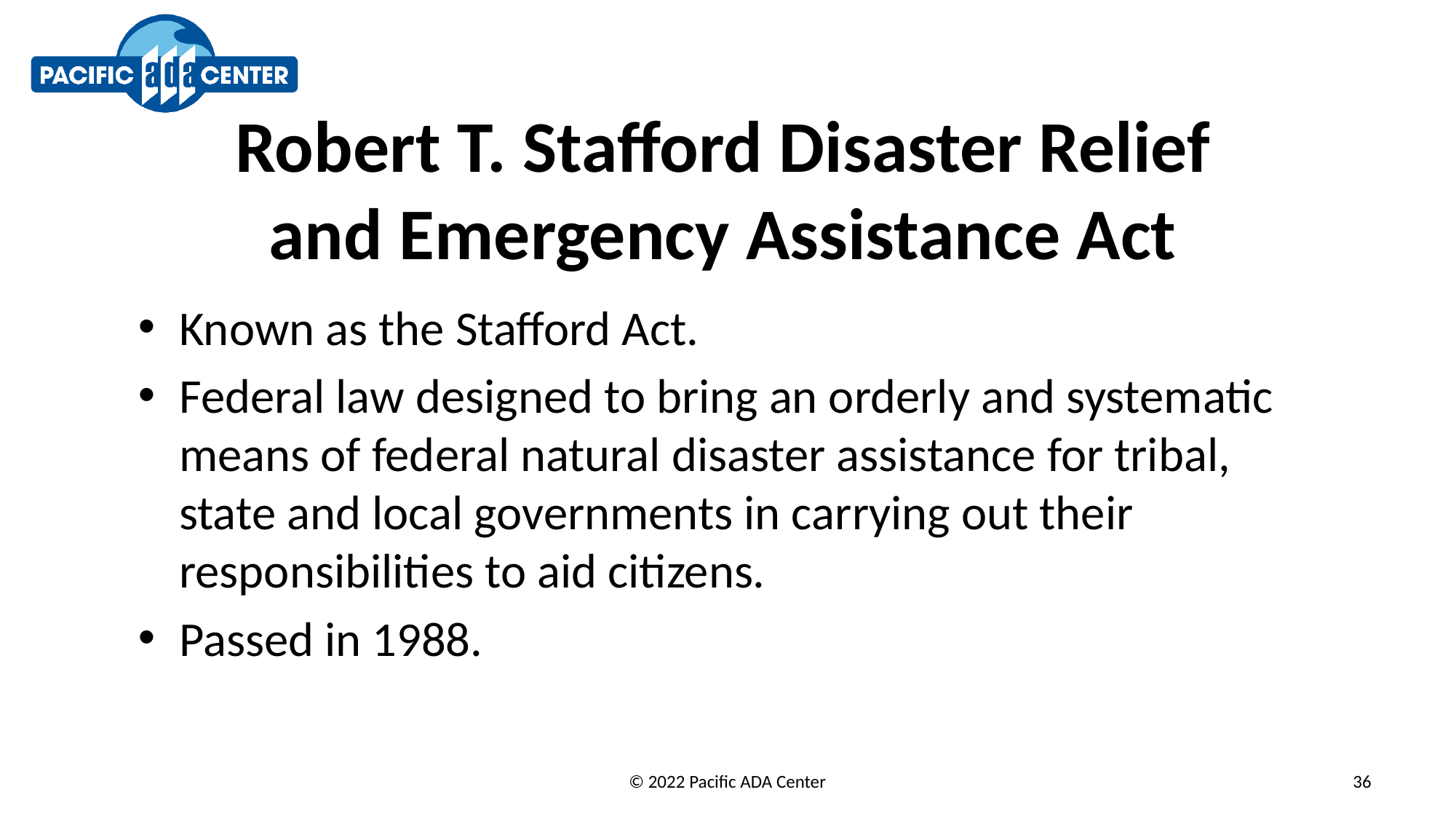

# Robert T. Stafford Disaster Relief and Emergency Assistance Act
Known as the Stafford Act.
Federal law designed to bring an orderly and systematic means of federal natural disaster assistance for tribal, state and local governments in carrying out their responsibilities to aid citizens.
Passed in 1988.
© 2022 Pacific ADA Center
36